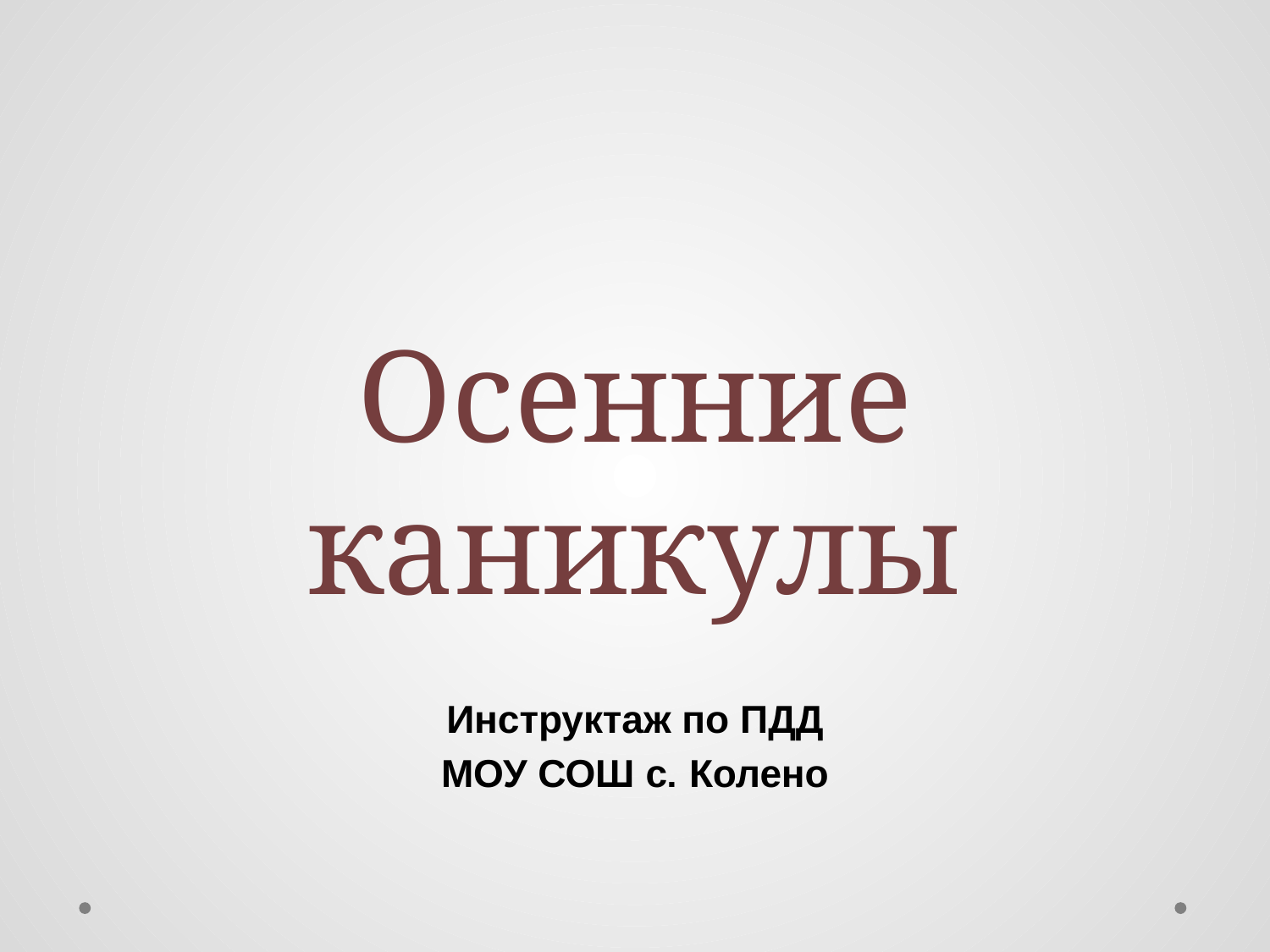

# Осенние каникулы
Инструктаж по ПДД
МОУ СОШ с. Колено